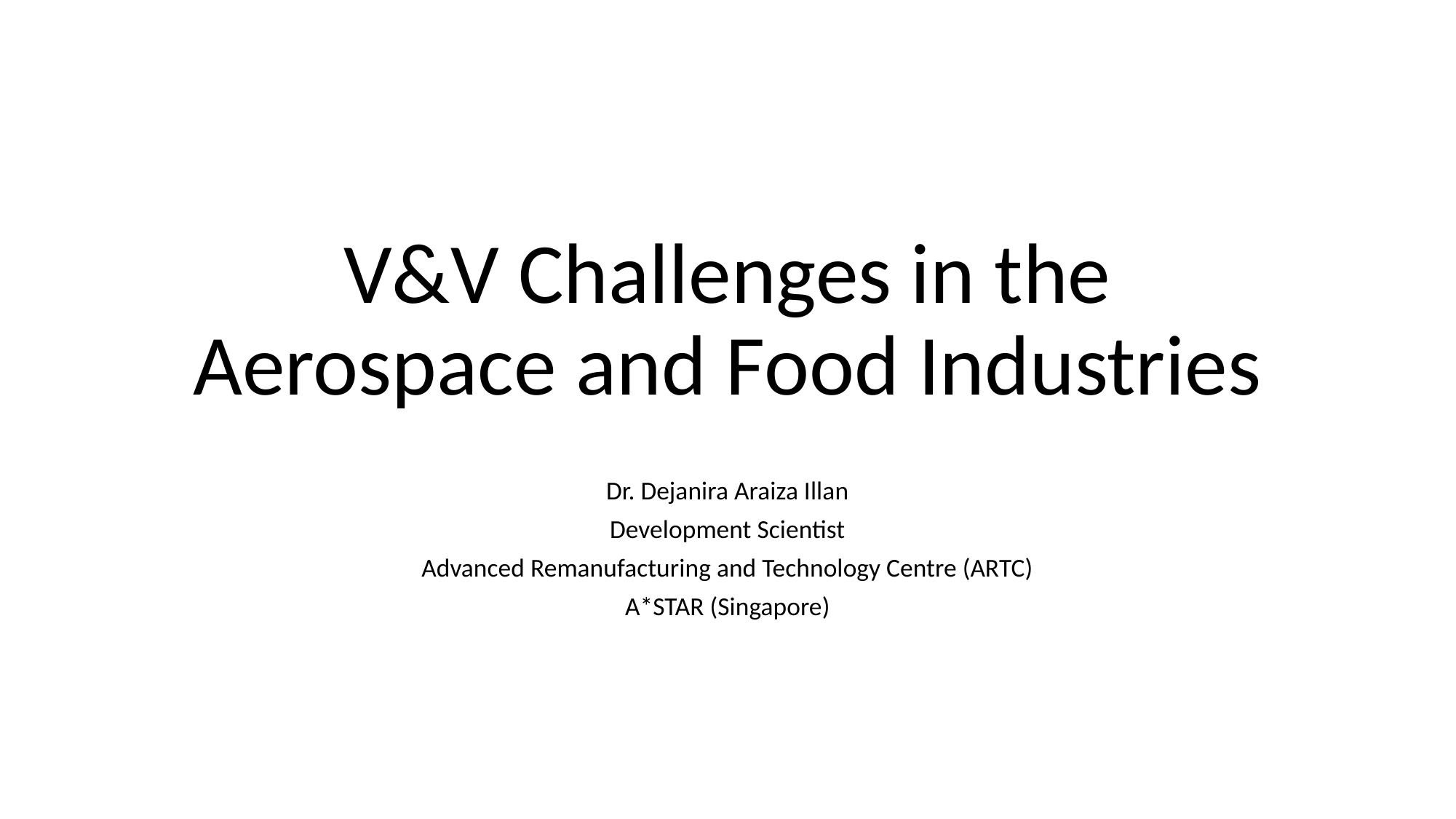

# V&V Challenges in the Aerospace and Food Industries

Dr. Dejanira Araiza Illan
Development Scientist
Advanced Remanufacturing and Technology Centre (ARTC)
A*STAR (Singapore)